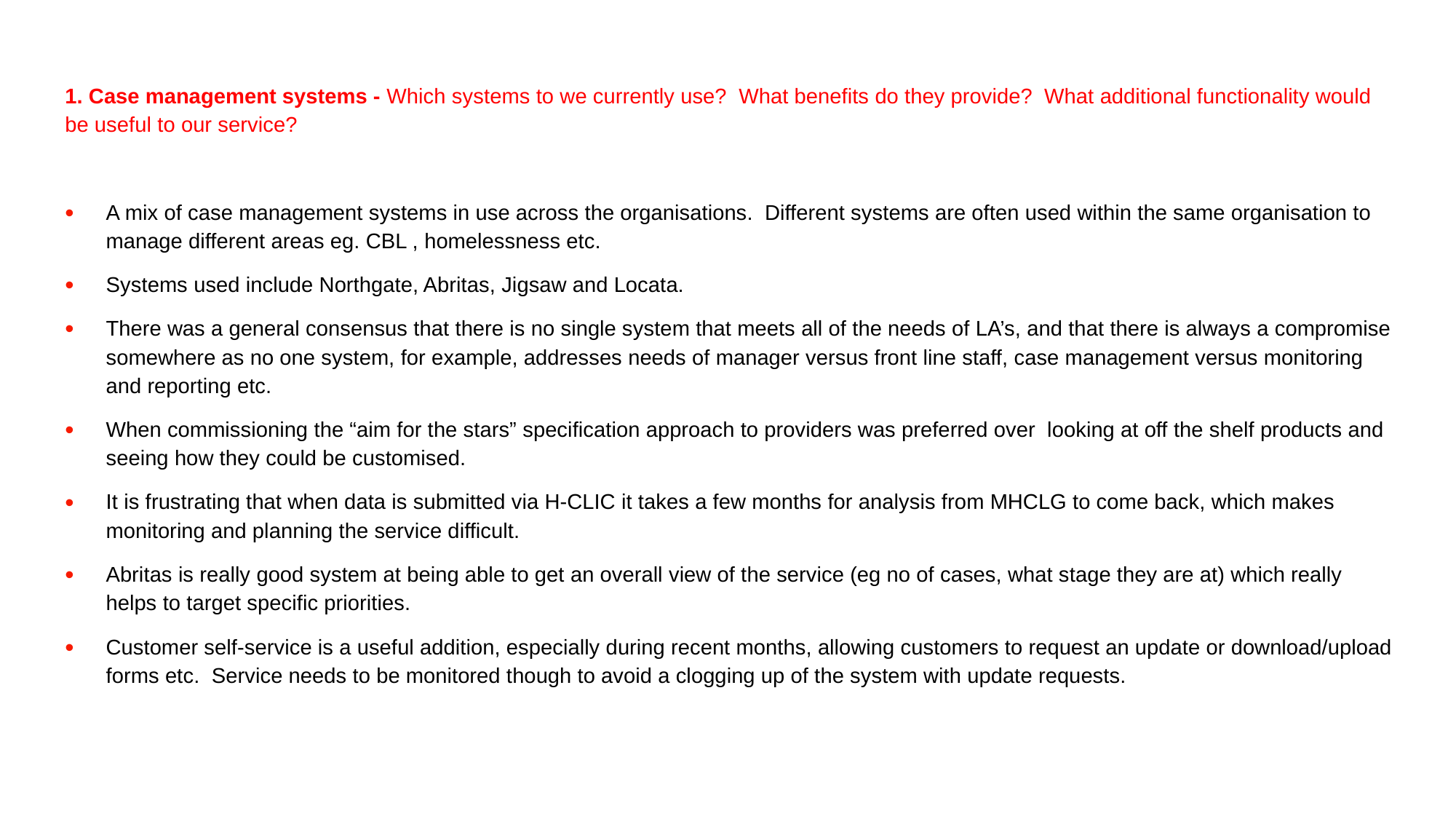

1. Case management systems - Which systems to we currently use?  What benefits do they provide?  What additional functionality would be useful to our service?

A mix of case management systems in use across the organisations.  Different systems are often used within the same organisation to manage different areas eg. CBL , homelessness etc.
Systems used include Northgate, Abritas, Jigsaw and Locata.
There was a general consensus that there is no single system that meets all of the needs of LA’s, and that there is always a compromise somewhere as no one system, for example, addresses needs of manager versus front line staff, case management versus monitoring and reporting etc.
When commissioning the “aim for the stars” specification approach to providers was preferred over  looking at off the shelf products and seeing how they could be customised.
It is frustrating that when data is submitted via H-CLIC it takes a few months for analysis from MHCLG to come back, which makes monitoring and planning the service difficult.
Abritas is really good system at being able to get an overall view of the service (eg no of cases, what stage they are at) which really helps to target specific priorities.
Customer self-service is a useful addition, especially during recent months, allowing customers to request an update or download/upload  forms etc.  Service needs to be monitored though to avoid a clogging up of the system with update requests.